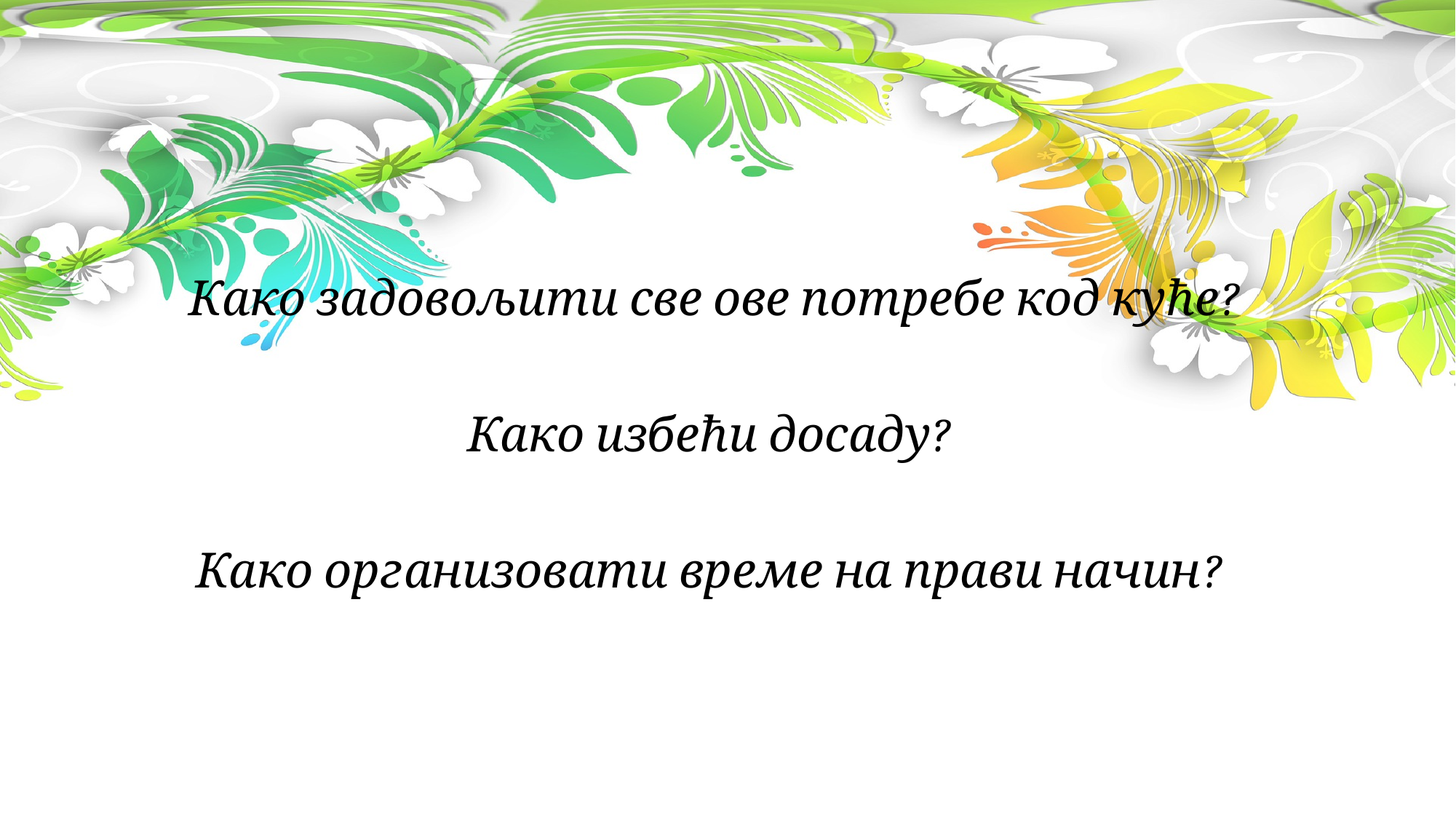

#
Како задовољити све ове потребе код куће?

Како избећи досаду?

Како организовати време на прави начин?